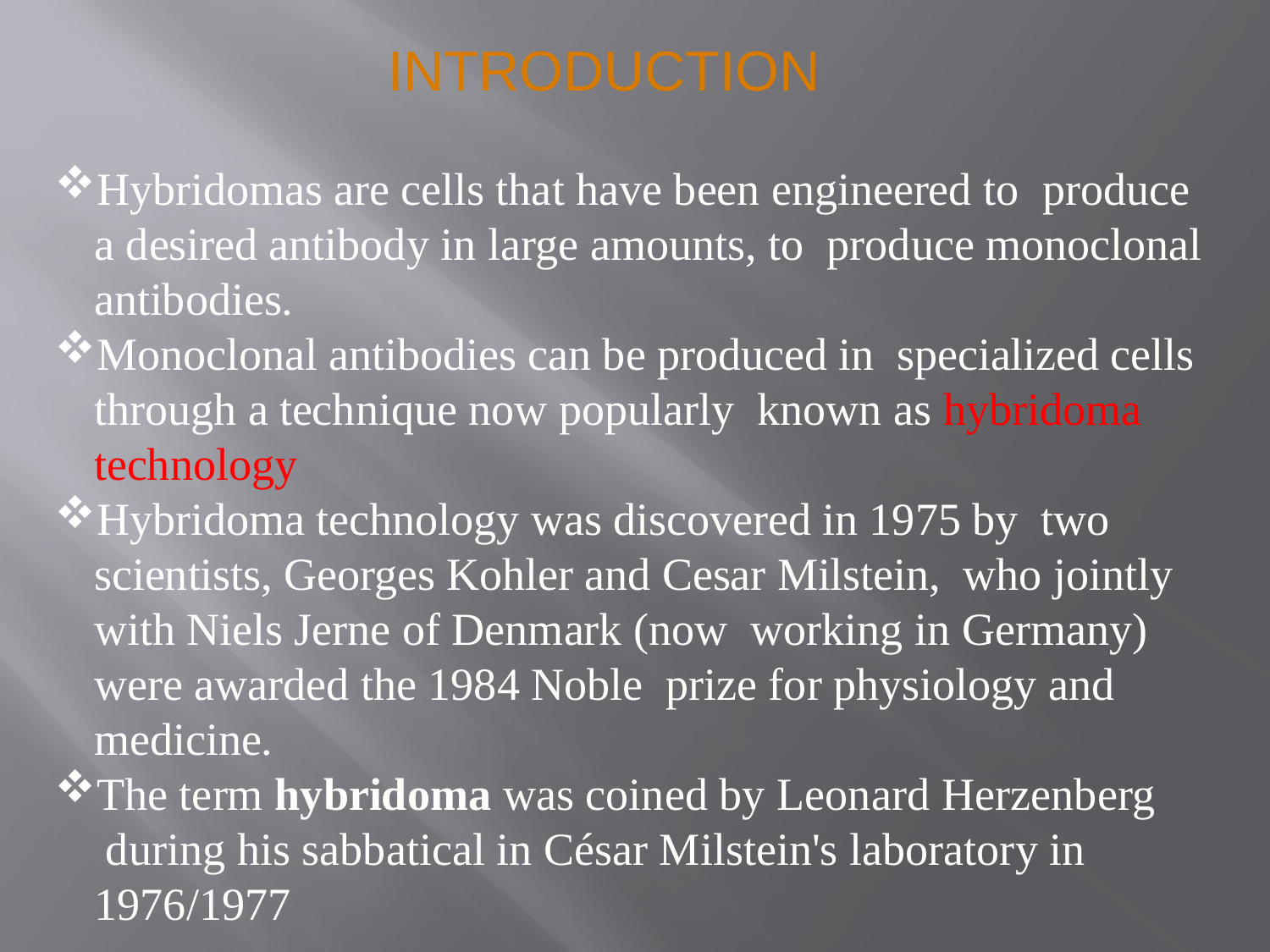

# INTRODUCTION
Hybridomas are cells that have been engineered to  produce a desired antibody in large amounts, to  produce monoclonal antibodies.
Monoclonal antibodies can be produced in  specialized cells through a technique now popularly  known as hybridoma technology
Hybridoma technology was discovered in 1975 by  two scientists, Georges Kohler and Cesar Milstein,  who jointly with Niels Jerne of Denmark (now  working in Germany) were awarded the 1984 Noble  prize for physiology and medicine.
The term hybridoma was coined by Leonard Herzenberg  during his sabbatical in César Milstein's laboratory in  1976/1977